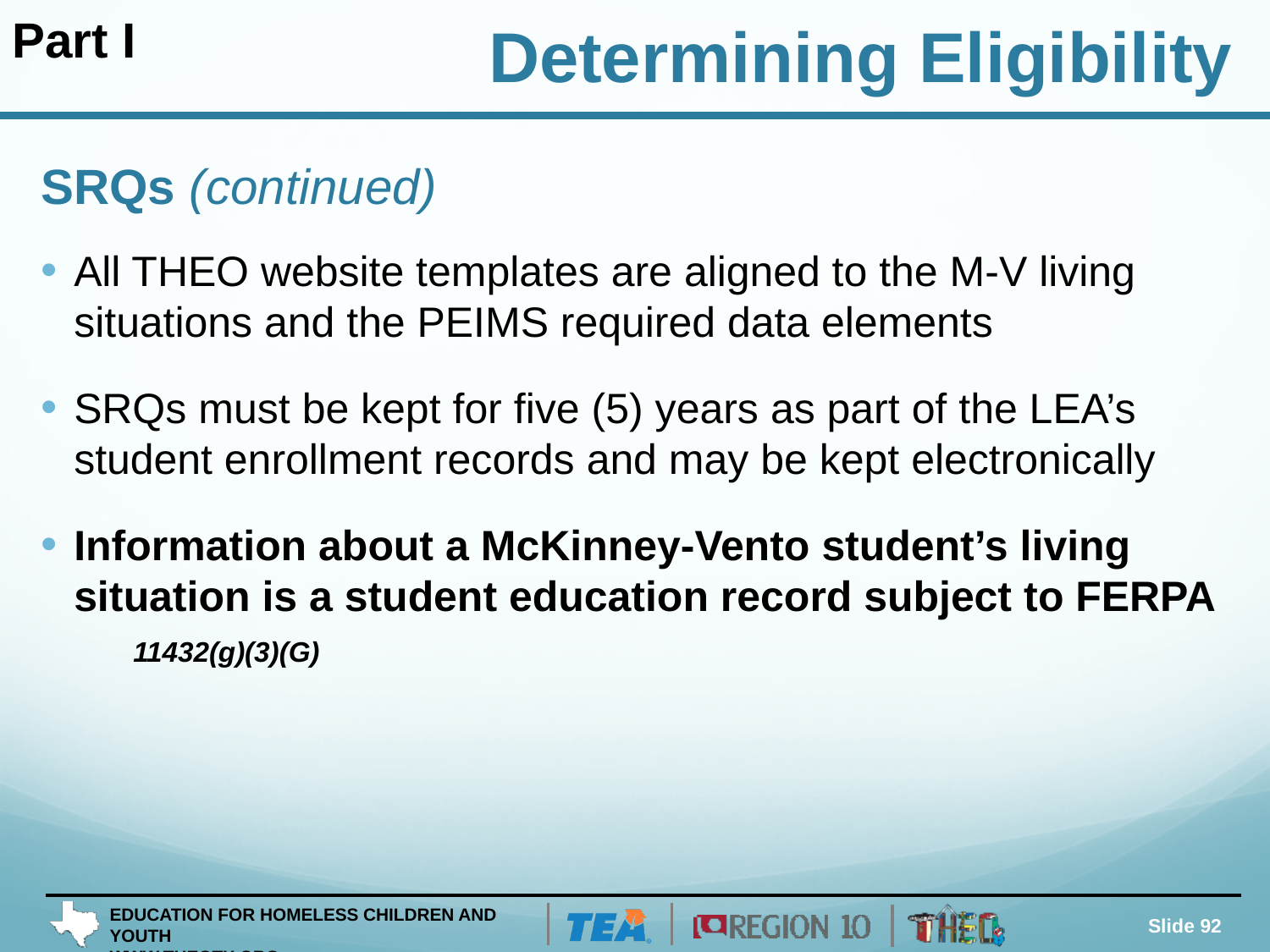

Part I
Determining Eligibility
# SRQs (continued)
All THEO website templates are aligned to the M-V living situations and the PEIMS required data elements
SRQs must be kept for five (5) years as part of the LEA’s student enrollment records and may be kept electronically
Information about a McKinney-Vento student’s living situation is a student education record subject to FERPA       11432(g)(3)(G)

Slide 92